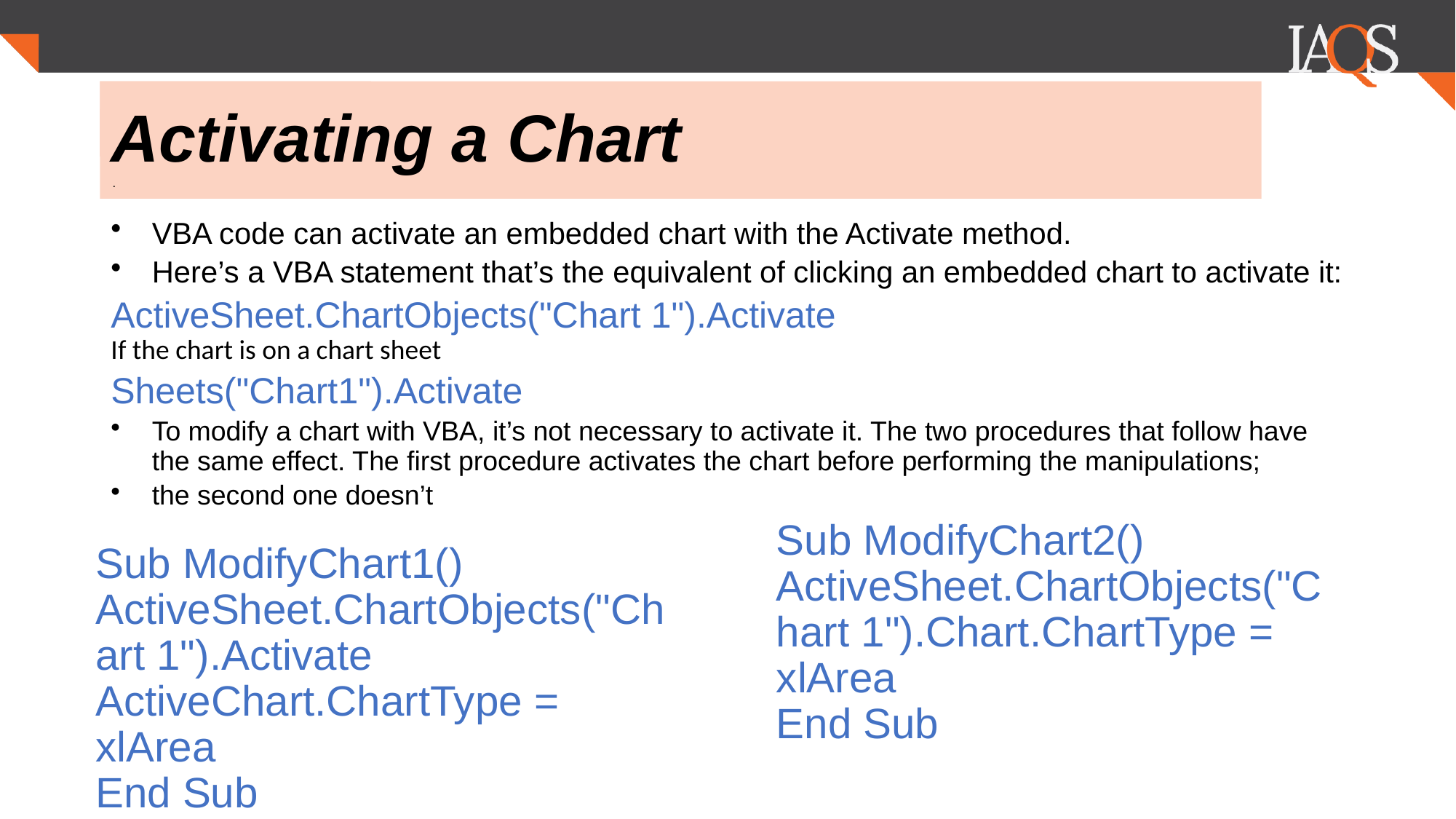

# Activating a Chart

.
VBA code can activate an embedded chart with the Activate method.
Here’s a VBA statement that’s the equivalent of clicking an embedded chart to activate it:
ActiveSheet.ChartObjects("Chart 1").Activate
If the chart is on a chart sheet
Sheets("Chart1").Activate
To modify a chart with VBA, it’s not necessary to activate it. The two procedures that follow have the same effect. The first procedure activates the chart before performing the manipulations;
the second one doesn’t

Sub ModifyChart1()
ActiveSheet.ChartObjects("Chart 1").Activate
ActiveChart.ChartType = xlArea
End Sub
Sub ModifyChart2()
ActiveSheet.ChartObjects("Chart 1").Chart.ChartType = xlArea
End Sub